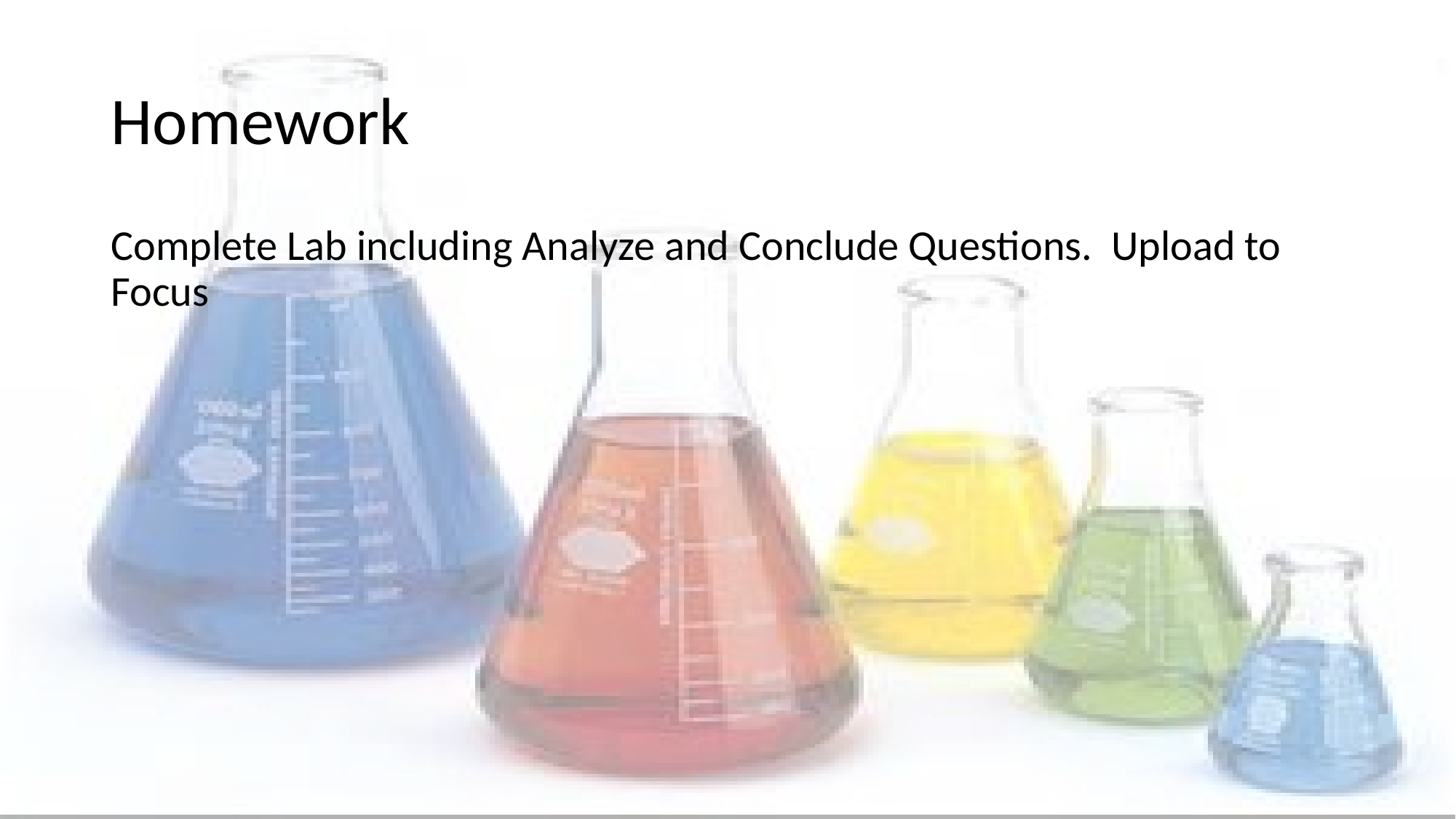

# Homework
Complete Lab including Analyze and Conclude Questions.  Upload to Focus